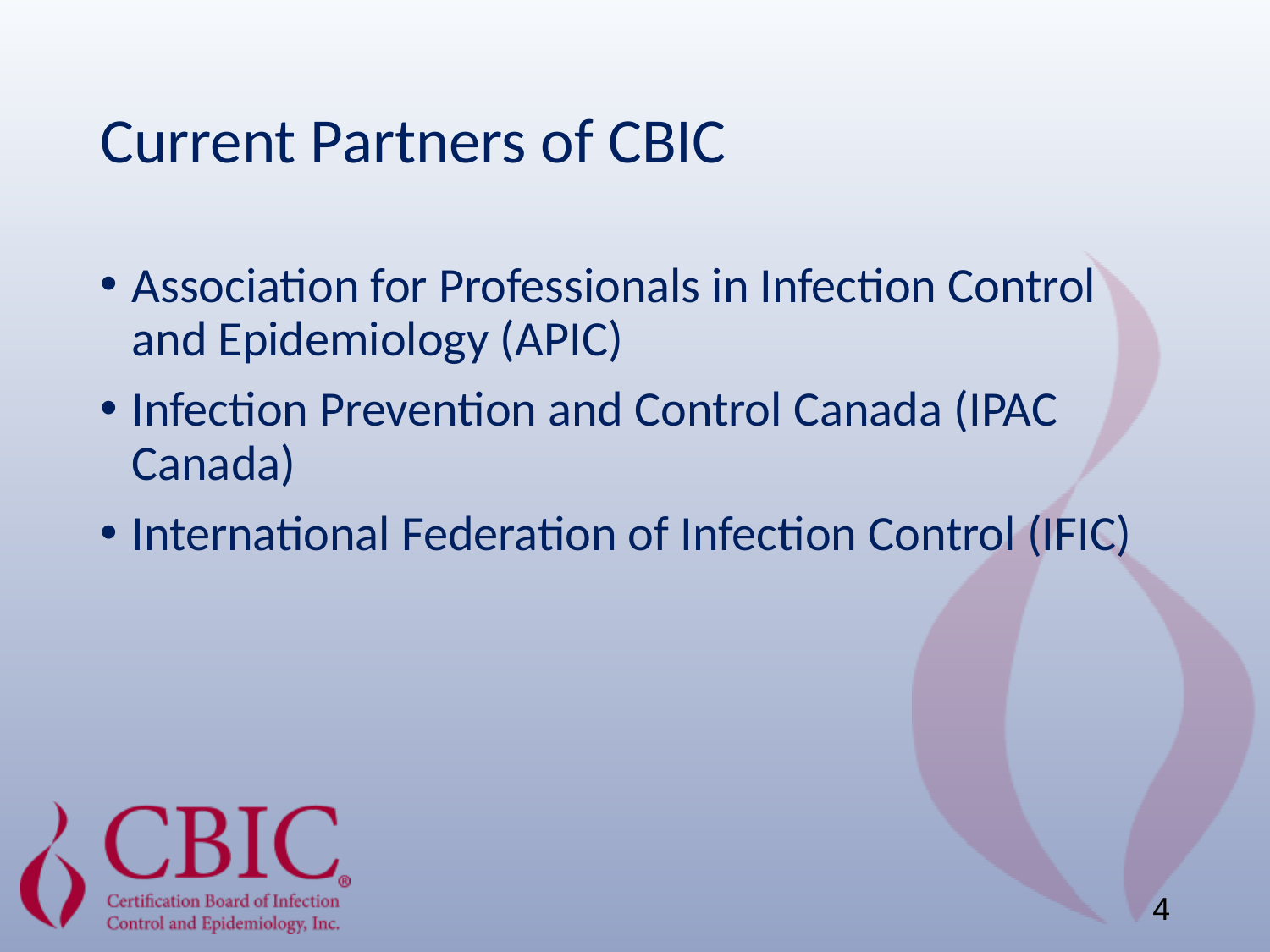

# Current Partners of CBIC
Association for Professionals in Infection Control and Epidemiology (APIC)
Infection Prevention and Control Canada (IPAC Canada)
International Federation of Infection Control (IFIC)
4